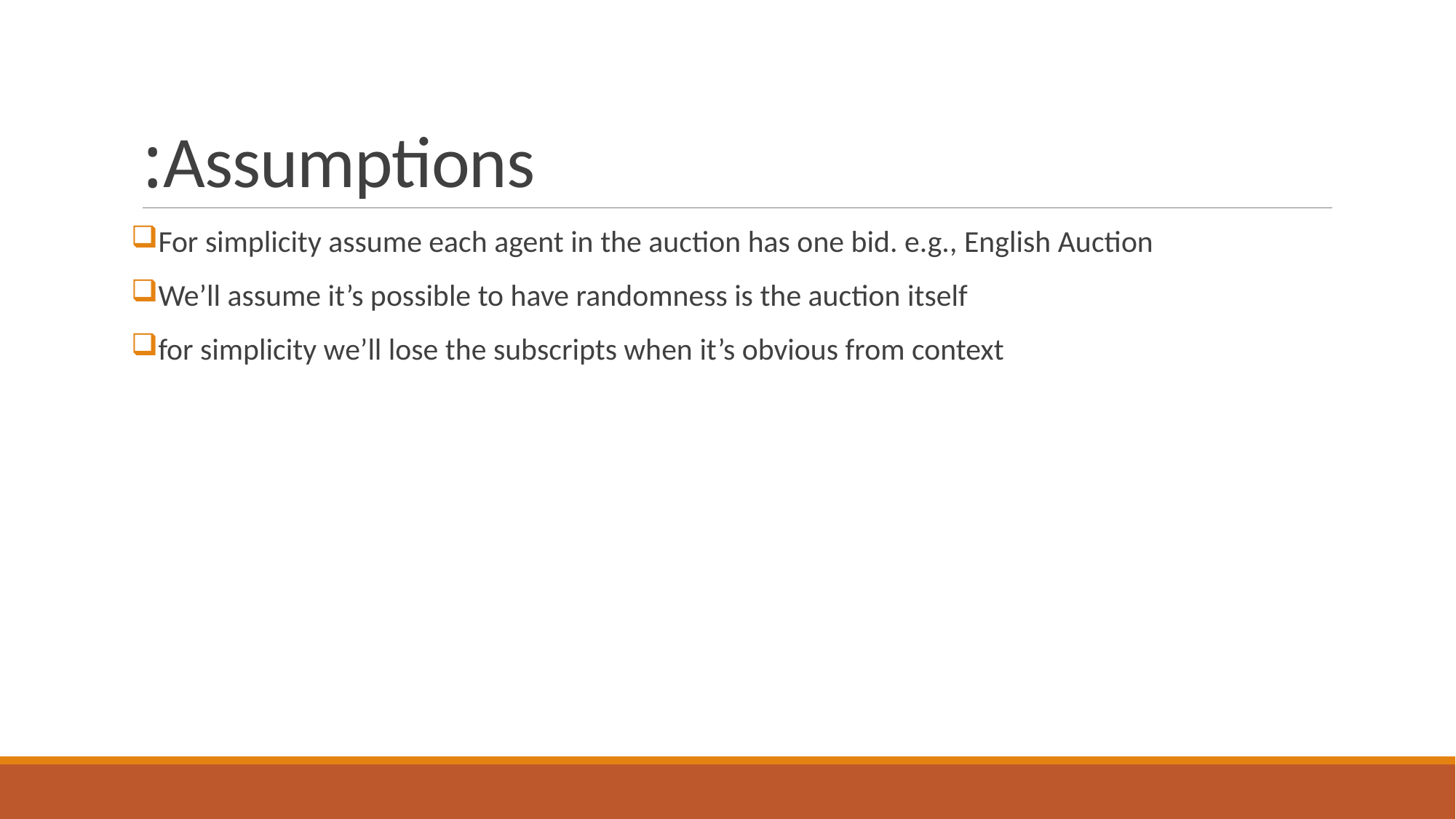

# Assumptions:
For simplicity assume each agent in the auction has one bid. e.g., English Auction
We’ll assume it’s possible to have randomness is the auction itself
for simplicity we’ll lose the subscripts when it’s obvious from context